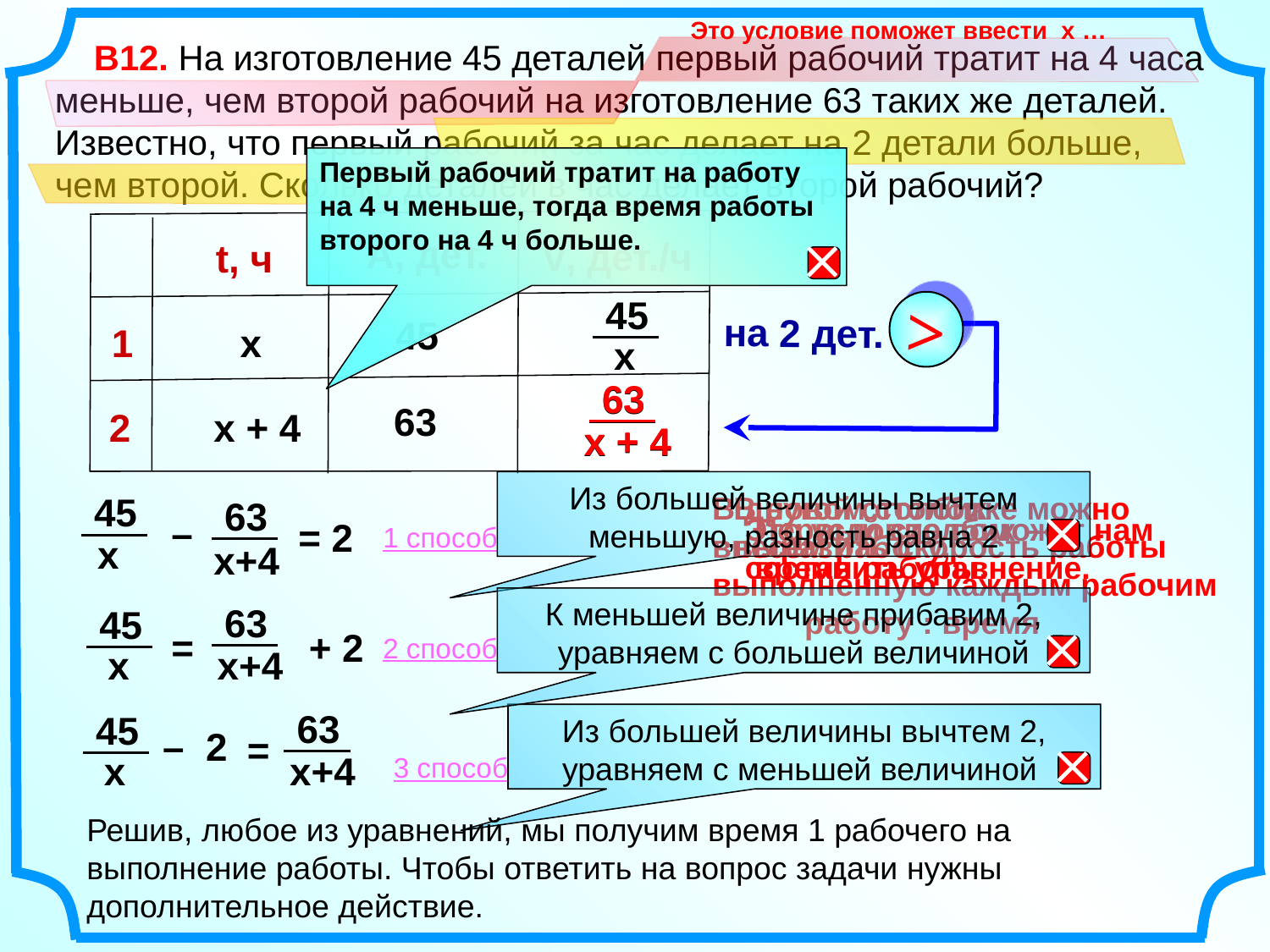

Это условие поможет ввести  х …

    В12. На изготовление 45 деталей первый рабочий тратит на 4 часа меньше, чем второй рабочий на изготовление 63 таких же деталей. Известно, что первый рабочий за час делает на 2 детали больше, чем второй. Сколько деталей в час делает второй рабочий?

Первый рабочий тратит на работу на 4 ч меньше, тогда время работы второго на 4 ч больше.
×

А, дет.

1
2
v, дет./ч
t, ч
 45
х

>
на 2 дет.

 45
 63
х
 63
х + 4

 63
х + 4

х + 4
Из большей величины вычтем меньшую, разность равна 2
×

 45
  х

 63
 –
= 2
х+4

В другой столбик
внесем работу,
выполненную каждым рабочим

В новом столбике можно
выразить скорость работы

        работу : время
Это условие поможет нам
составить уравнение.
Первый столбик –
время работы.
1 способ
К меньшей величине прибавим 2, уравняем с большей величиной
×

 63
 х+4

 45
х

=
+ 2
2 способ
 63
 х+4

 45
х

 –  2
=
Из большей величины вычтем 2, уравняем с меньшей величиной
×

3 способ
Решив, любое из уравнений, мы получим время 1 рабочего на выполнение работы. Чтобы ответить на вопрос задачи нужны дополнительное действие.